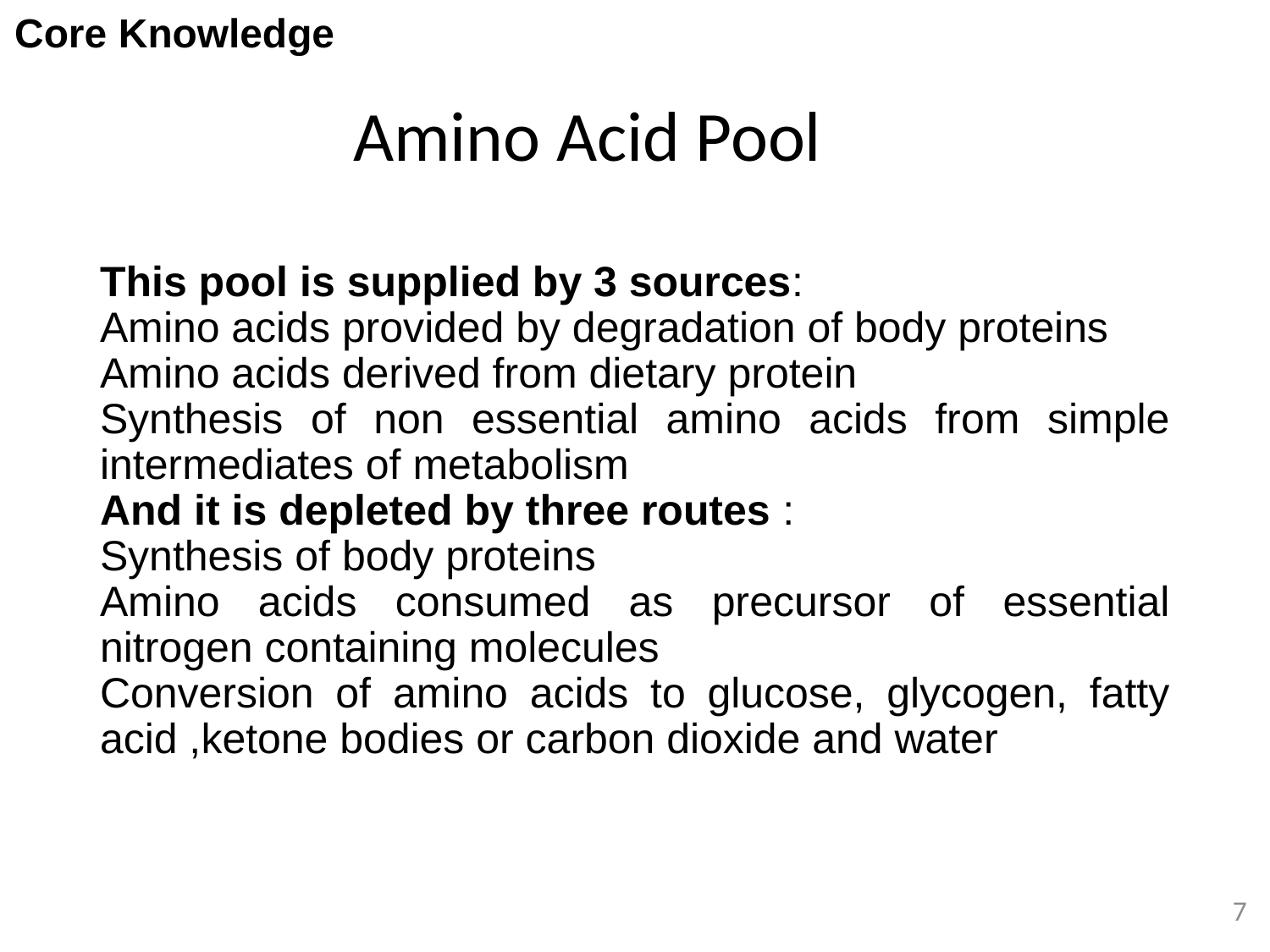

Core Knowledge
Amino Acid Pool
This pool is supplied by 3 sources:
Amino acids provided by degradation of body proteins
Amino acids derived from dietary protein
Synthesis of non essential amino acids from simple intermediates of metabolism
And it is depleted by three routes :
Synthesis of body proteins
Amino acids consumed as precursor of essential nitrogen containing molecules
Conversion of amino acids to glucose, glycogen, fatty acid ,ketone bodies or carbon dioxide and water

7